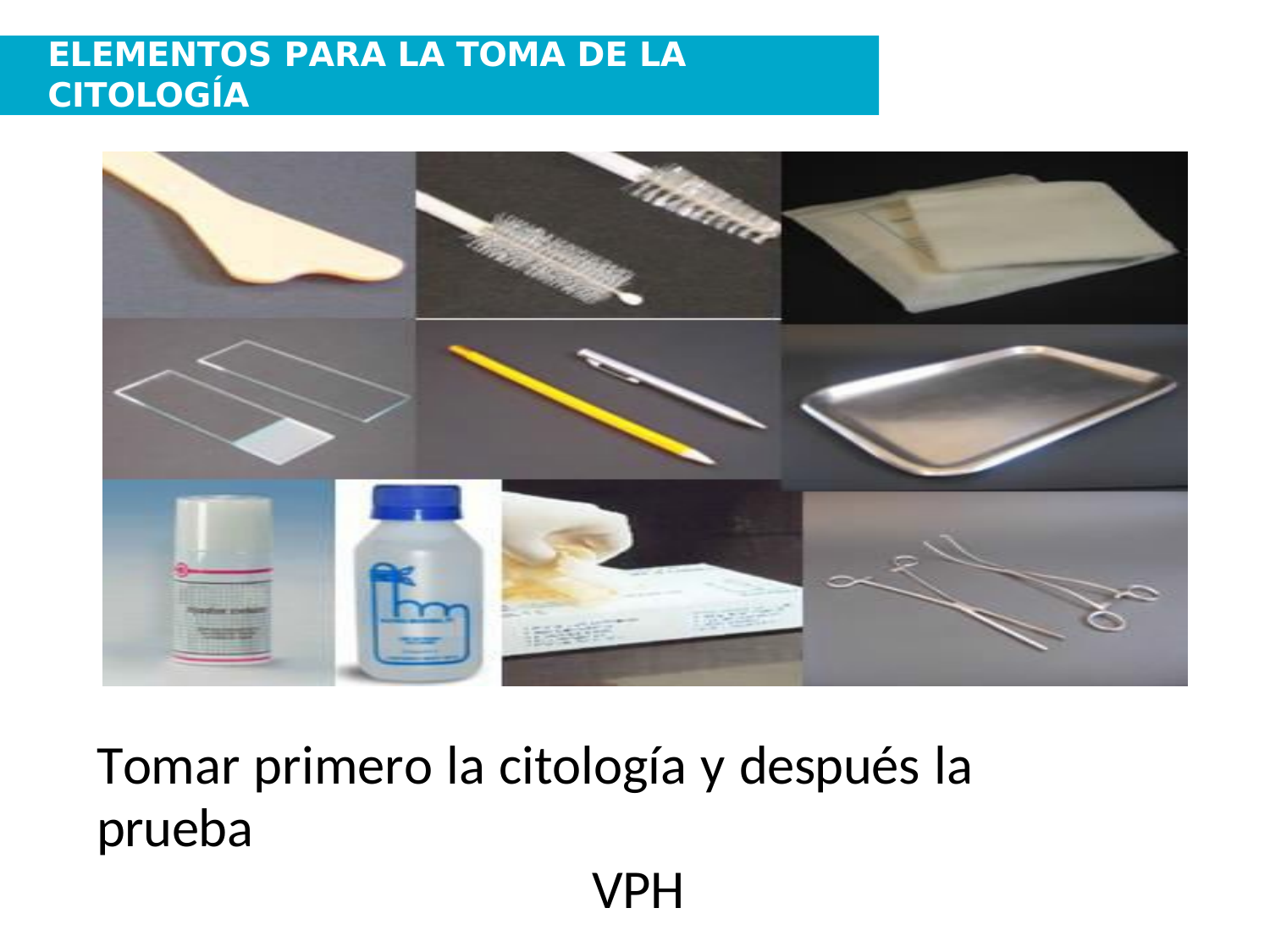

ELEMENTOS PARA LA TOMA DE LA
CITOLOGÍA

Tomar primero la citología y después la prueba
VPH